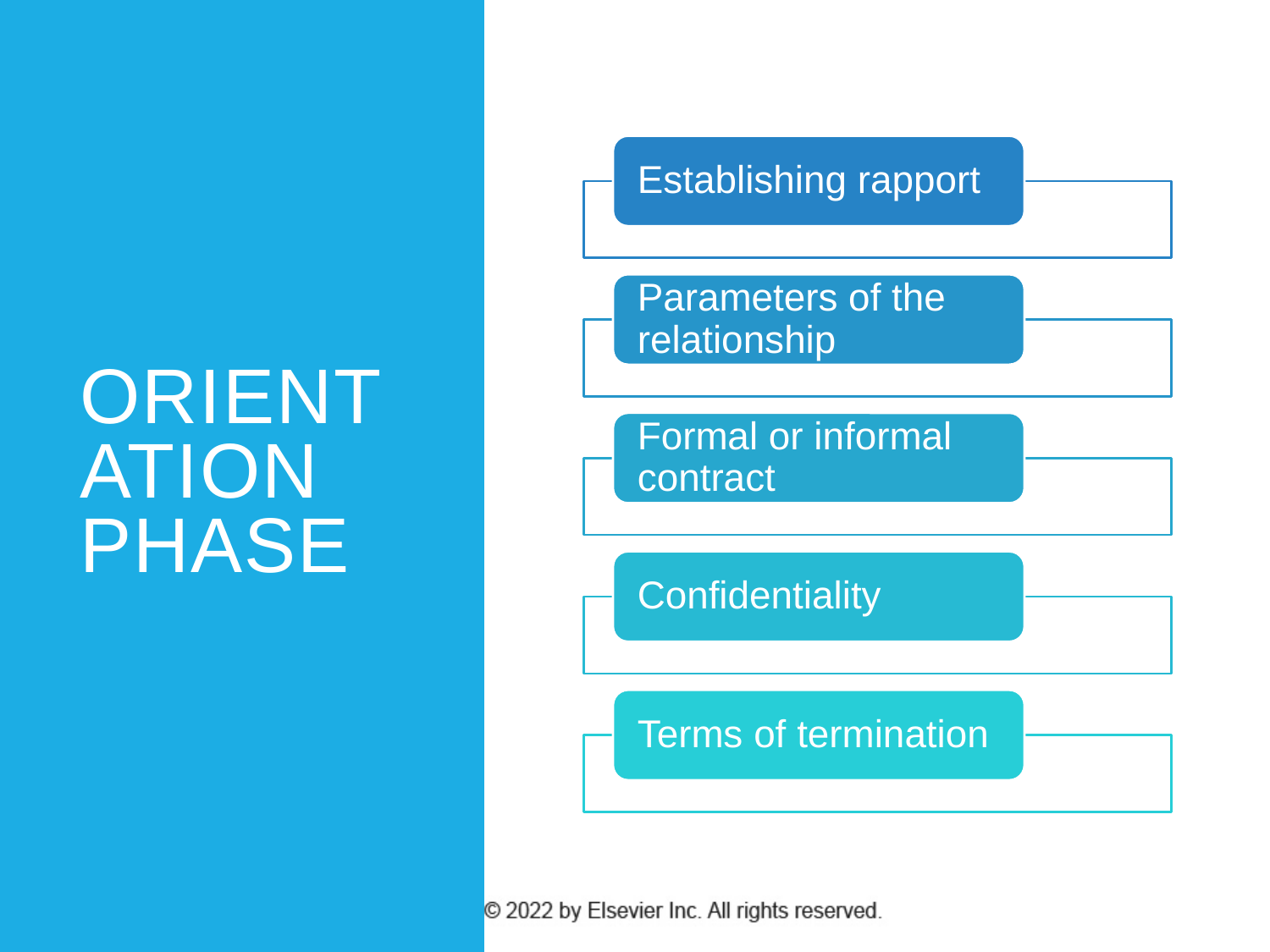

# Orientation Phase
Establishing rapport
Parameters of the relationship
Formal or informal contract
Confidentiality
Terms of termination